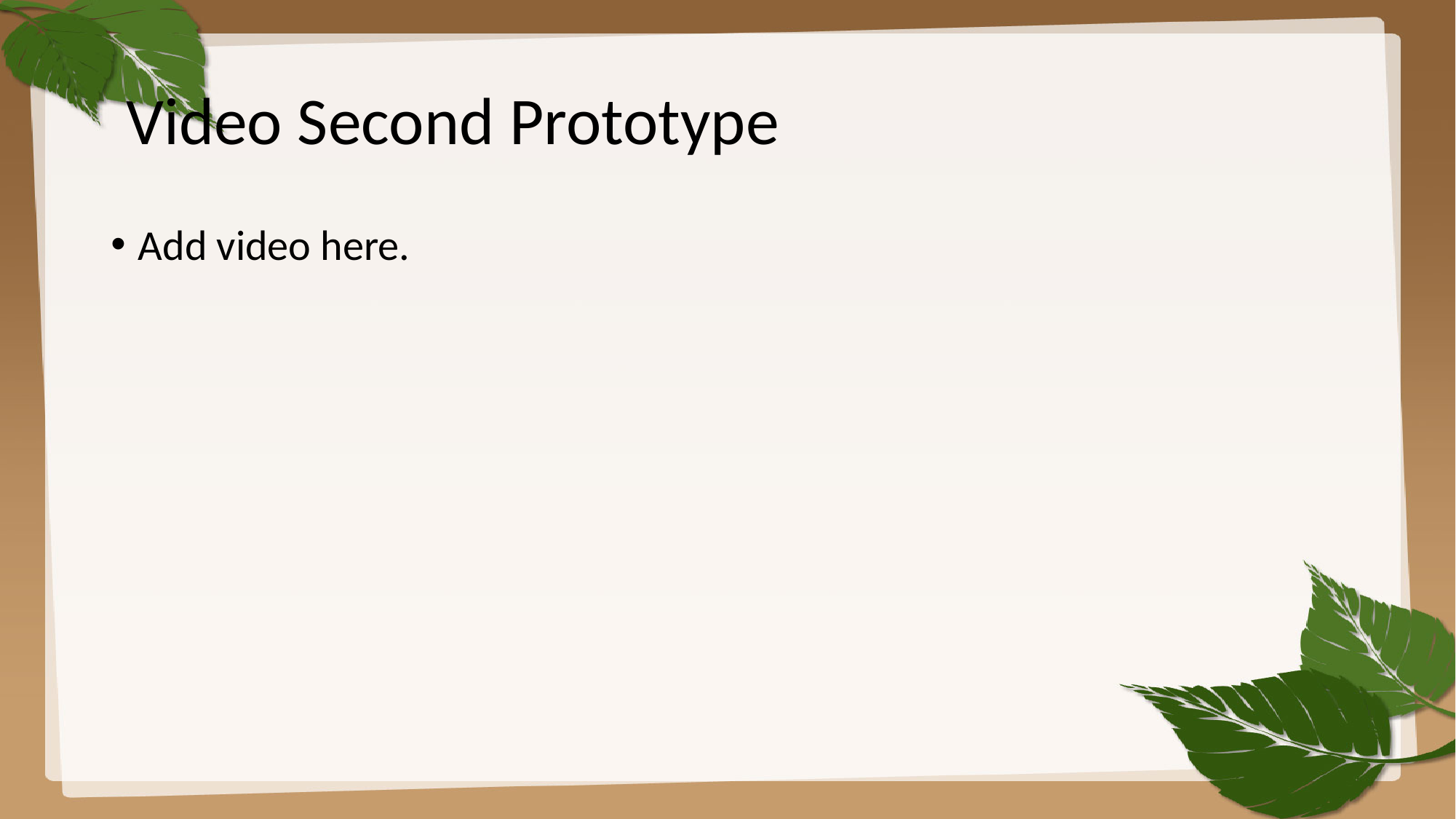

# Video Second Prototype
Add video here.